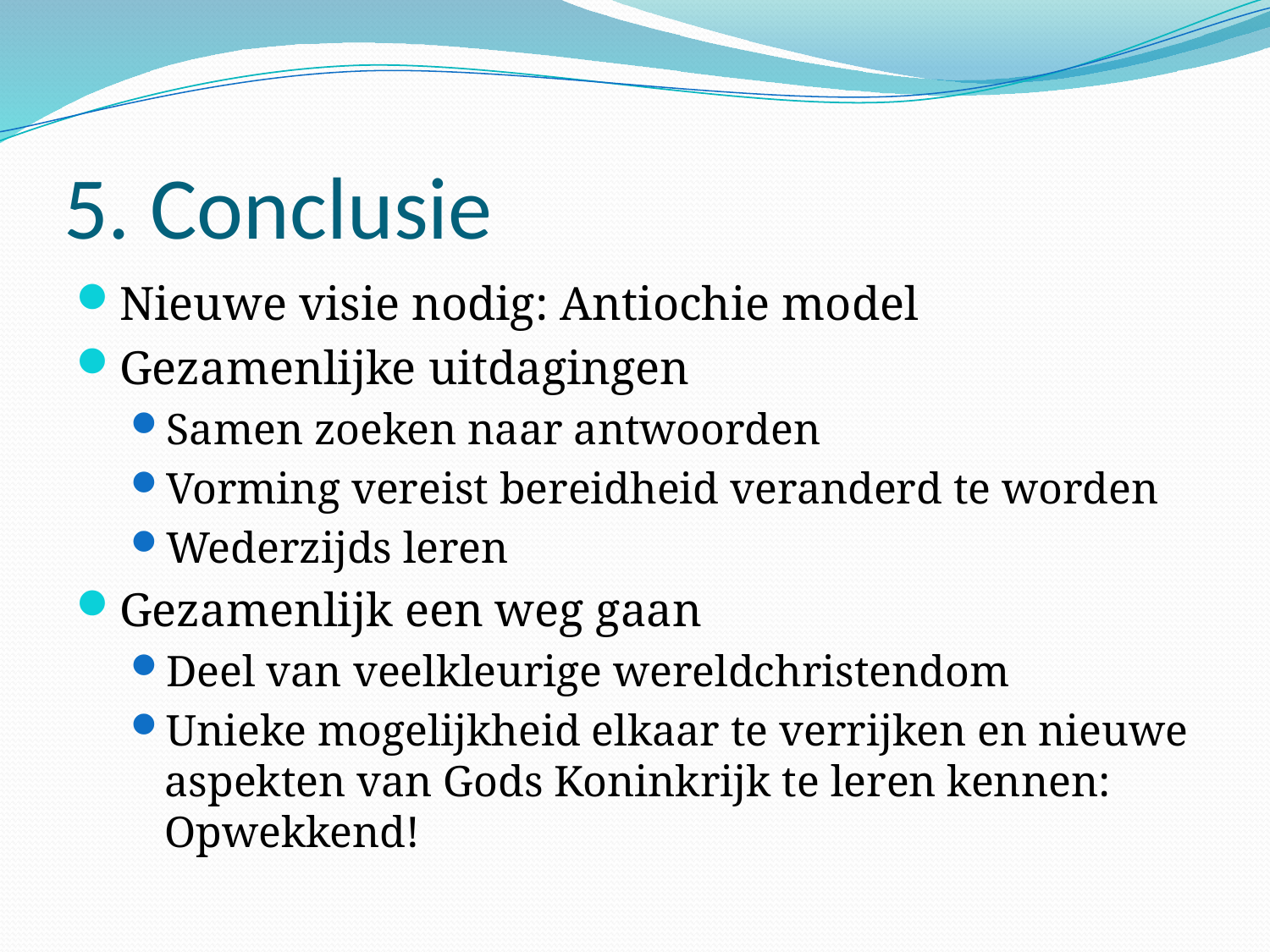

# 5. Conclusie
Nieuwe visie nodig: Antiochie model
Gezamenlijke uitdagingen
Samen zoeken naar antwoorden
Vorming vereist bereidheid veranderd te worden
Wederzijds leren
Gezamenlijk een weg gaan
Deel van veelkleurige wereldchristendom
Unieke mogelijkheid elkaar te verrijken en nieuwe aspekten van Gods Koninkrijk te leren kennen: Opwekkend!